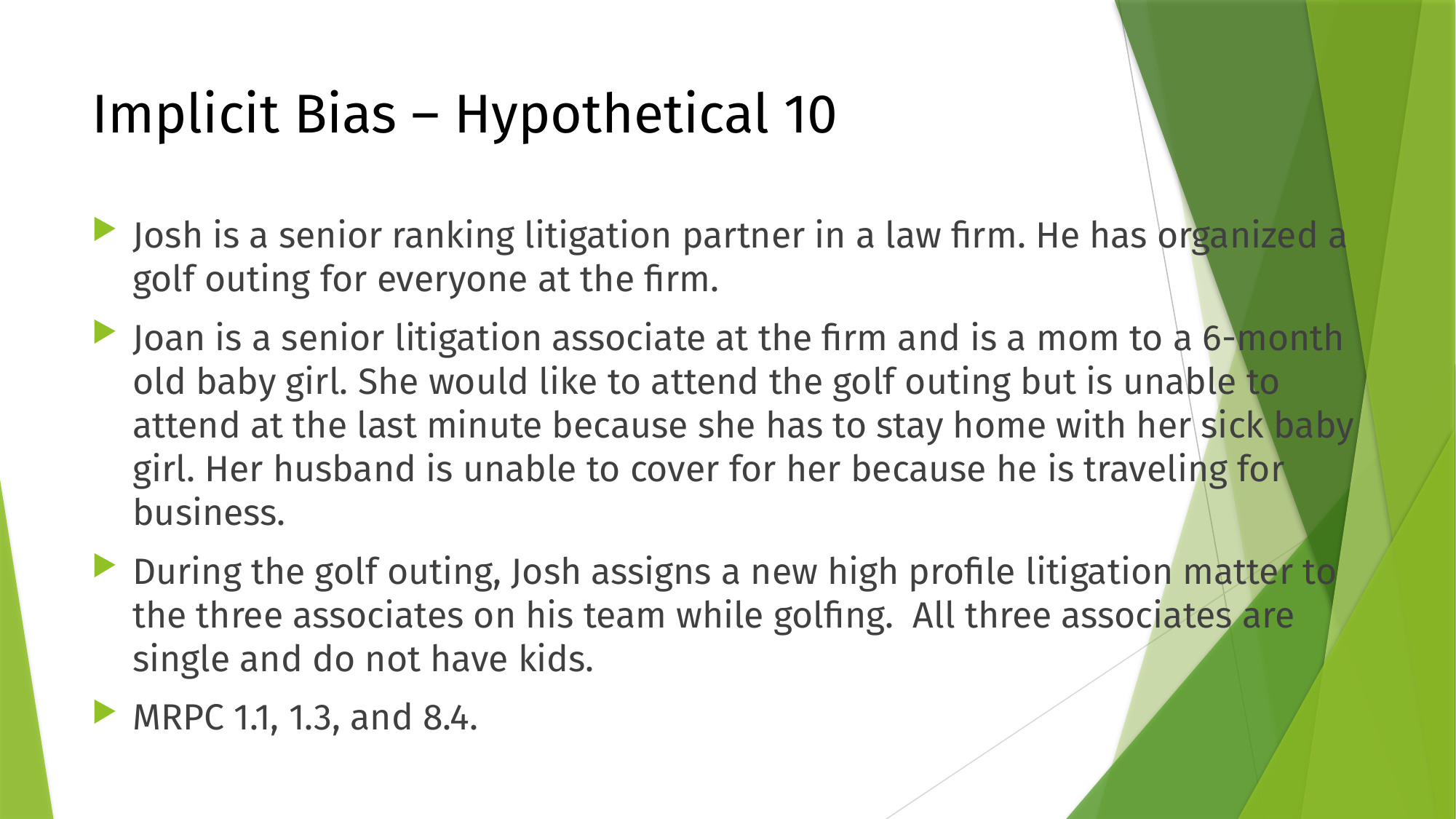

# Implicit Bias – Hypothetical 10
Josh is a senior ranking litigation partner in a law firm. He has organized a golf outing for everyone at the firm.
Joan is a senior litigation associate at the firm and is a mom to a 6-month old baby girl. She would like to attend the golf outing but is unable to attend at the last minute because she has to stay home with her sick baby girl. Her husband is unable to cover for her because he is traveling for business.
During the golf outing, Josh assigns a new high profile litigation matter to the three associates on his team while golfing.  All three associates are single and do not have kids.
MRPC 1.1, 1.3, and 8.4.